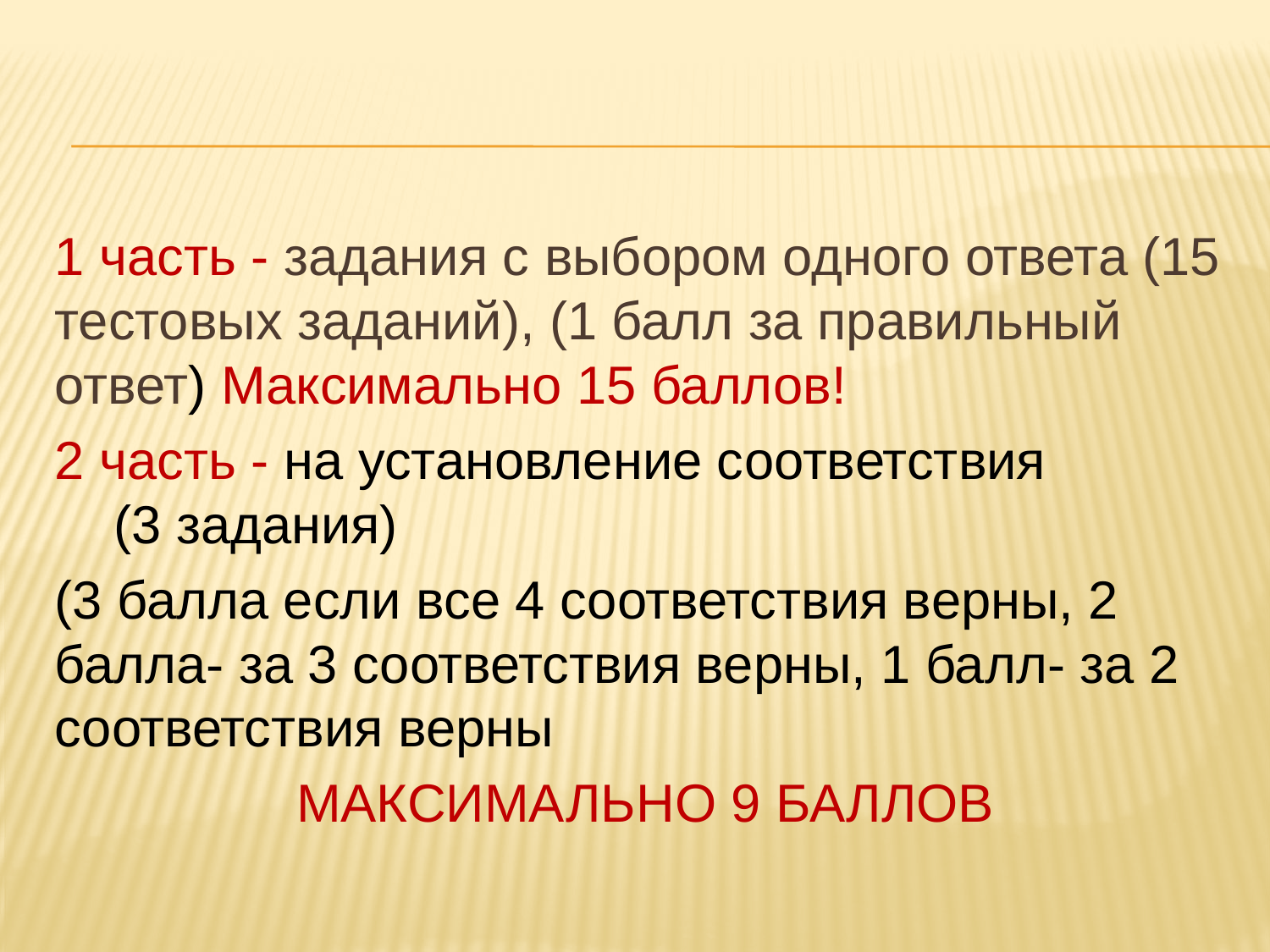

1 часть - задания с выбором одного ответа (15 тестовых заданий), (1 балл за правильный ответ) Максимально 15 баллов!
2 часть - на установление соответствия                 (3 задания)
(3 балла если все 4 соответствия верны, 2 балла- за 3 соответствия верны, 1 балл- за 2 соответствия верны
МАКСИМАЛЬНО 9 БАЛЛОВ